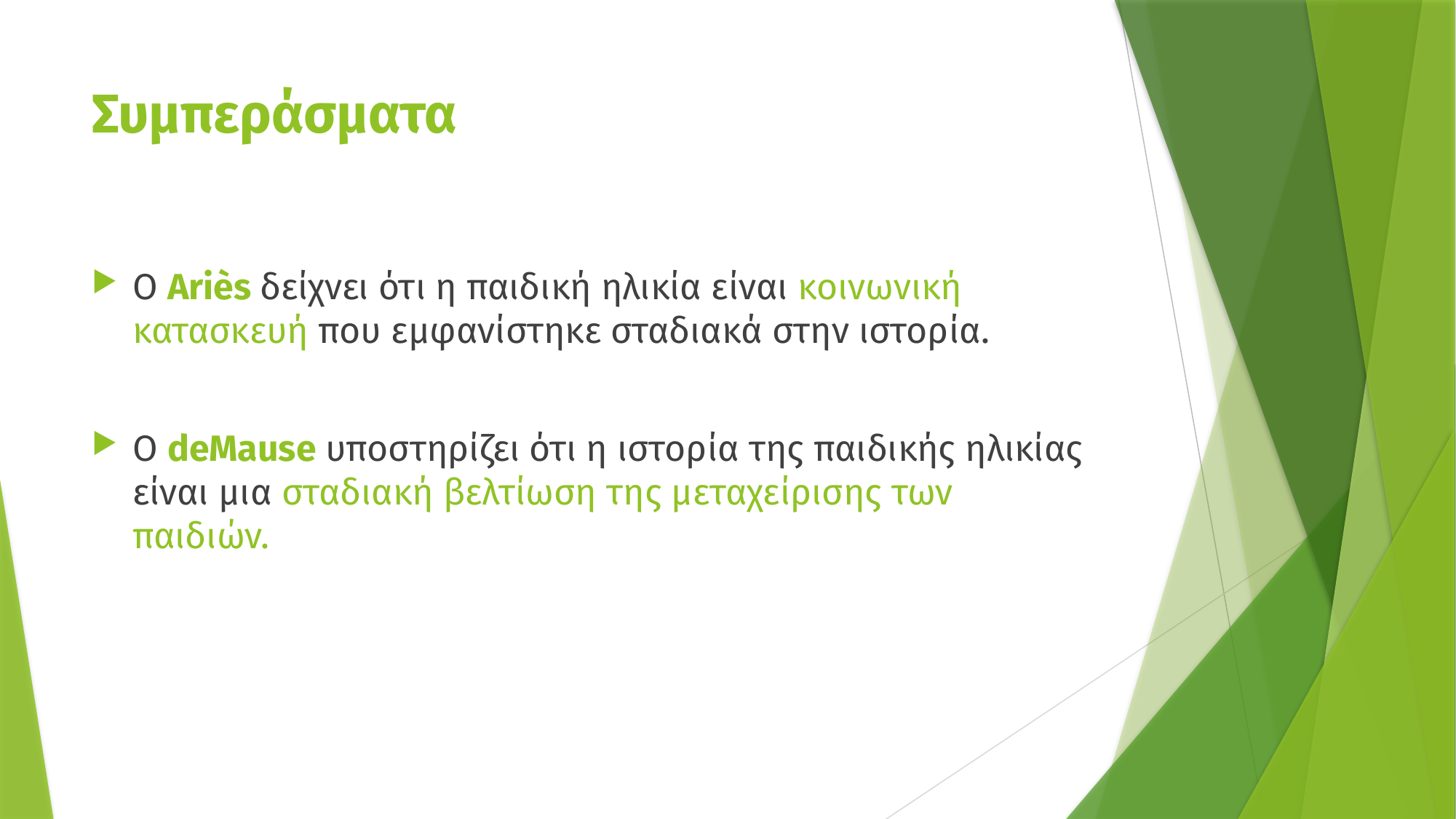

# Συμπεράσματα
Ο Ariès δείχνει ότι η παιδική ηλικία είναι κοινωνική κατασκευή που εμφανίστηκε σταδιακά στην ιστορία.

Ο deMause υποστηρίζει ότι η ιστορία της παιδικής ηλικίας είναι μια σταδιακή βελτίωση της μεταχείρισης των παιδιών.